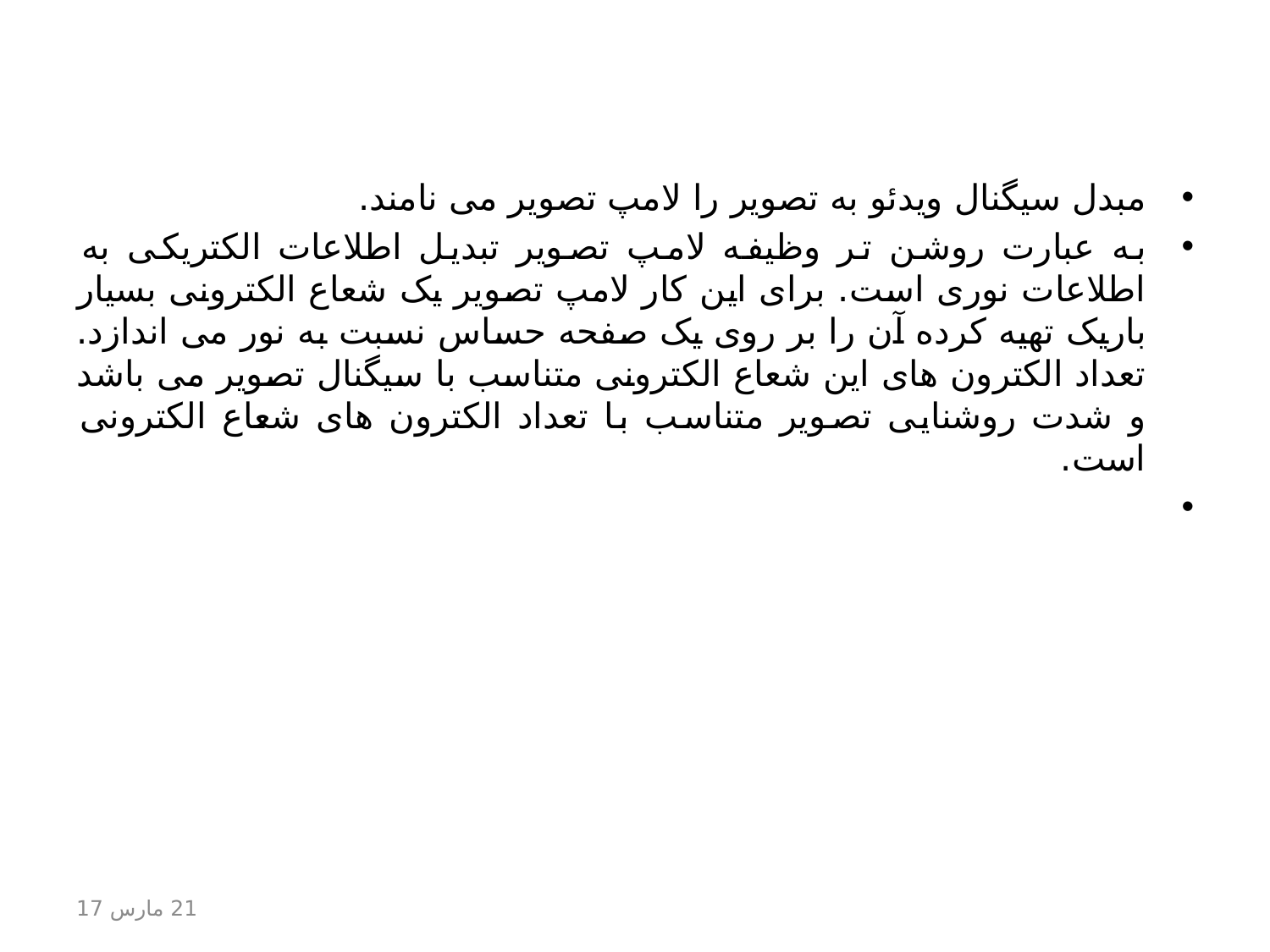

مبدل سیگنال ویدئو به تصویر را لامپ تصویر می نامند.
به عبارت روشن تر وظیفه لامپ تصویر تبدیل اطلاعات الکتریکی به اطلاعات نوری است. برای این کار لامپ تصویر یک شعاع الکترونی بسیار باریک تهیه کرده آن را بر روی یک صفحه حساس نسبت به نور می اندازد. تعداد الکترون های این شعاع الکترونی متناسب با سیگنال تصویر می باشد و شدت روشنایی تصویر متناسب با تعداد الکترون های شعاع الکترونی است.

21 مارس 17